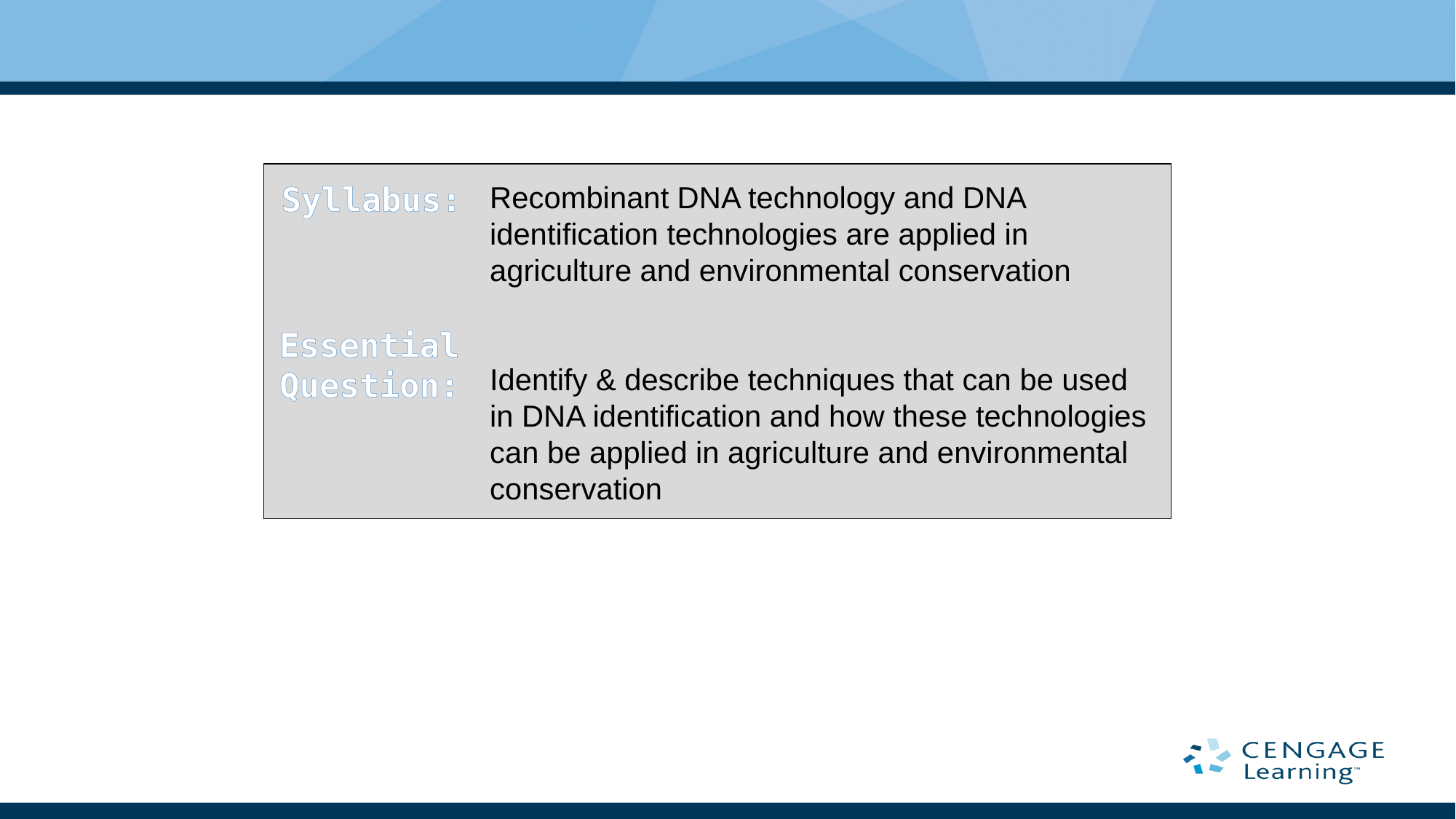

Syllabus:
Essential
Question:
Recombinant DNA technology and DNA identification technologies are applied in agriculture and environmental conservation

Identify & describe techniques that can be used in DNA identification and how these technologies can be applied in agriculture and environmental conservation